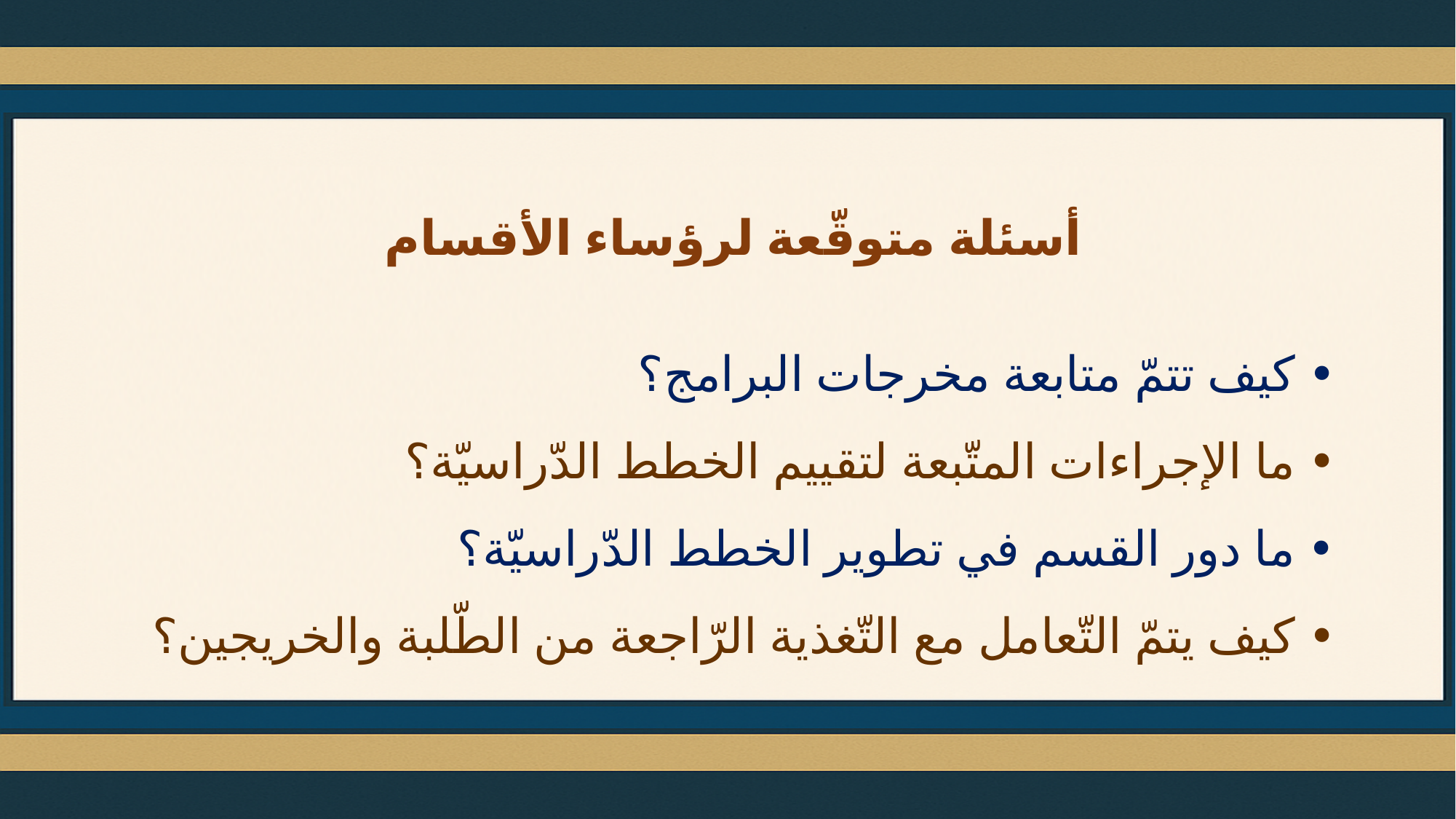

أسئلة متوقّعة لرؤساء الأقسام

• كيف تتمّ متابعة مخرجات البرامج؟
• ما الإجراءات المتّبعة لتقييم الخطط الدّراسيّة؟
• ما دور القسم في تطوير الخطط الدّراسيّة؟
• كيف يتمّ التّعامل مع التّغذية الرّاجعة من الطّلبة والخريجين؟